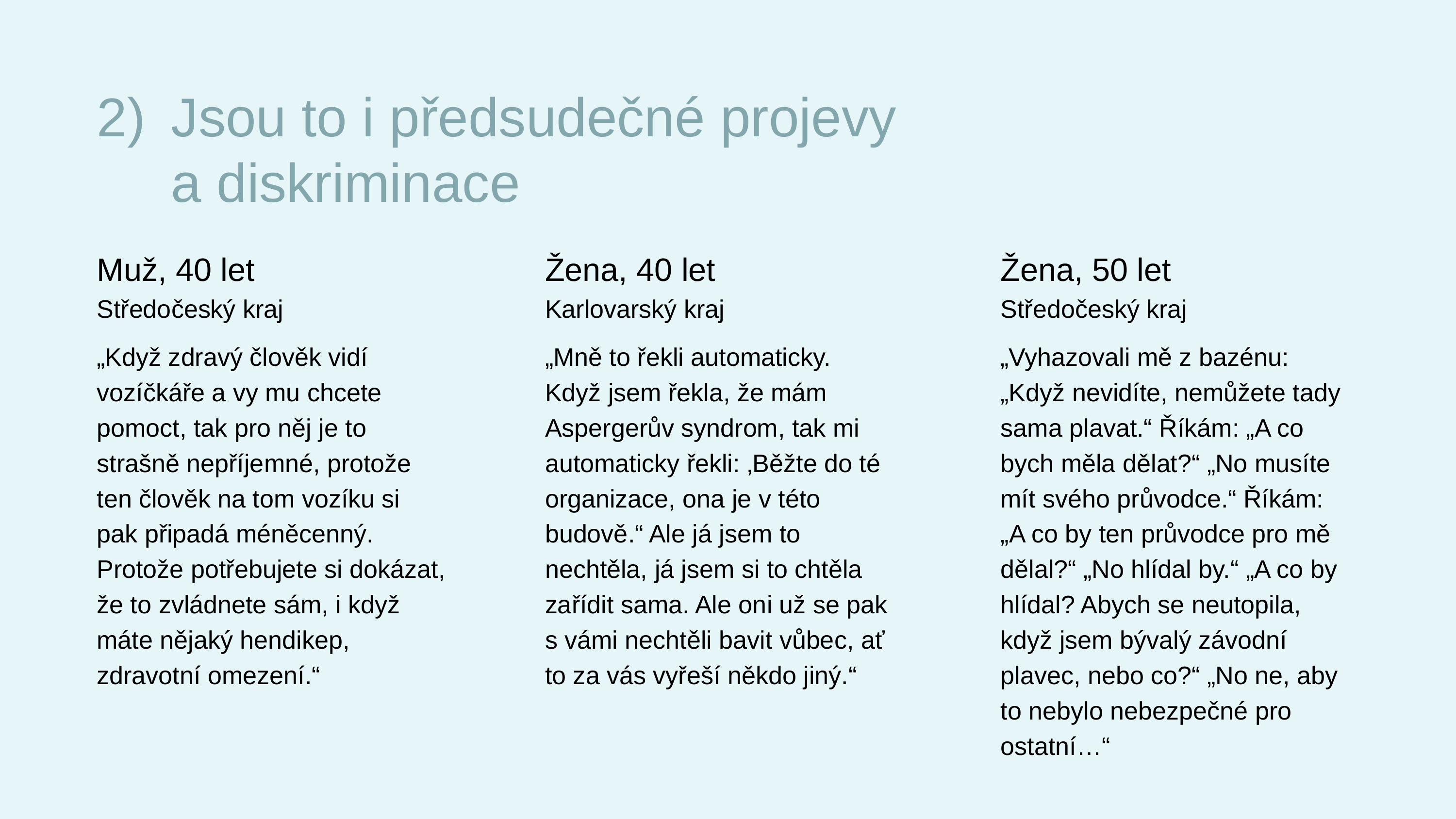

2)
Jsou to i předsudečné projevy
a diskriminace
Muž, 40 let
Středočeský kraj
Žena, 40 let
Karlovarský kraj
Žena, 50 let
Středočeský kraj
„Když zdravý člověk vidí
vozíčkáře a vy mu chcete
pomoct, tak pro něj je to
strašně nepříjemné, protože
ten člověk na tom vozíku si pak připadá méněcenný. Protože potřebujete si dokázat, že to zvládnete sám, i když máte nějaký hendikep, zdravotní omezení.“
„Mně to řekli automaticky.
Když jsem řekla, že mám
Aspergerův syndrom, tak mi
automaticky řekli: ‚Běžte do té
organizace, ona je v této
budově.“ Ale já jsem to
nechtěla, já jsem si to chtěla
zařídit sama. Ale oni už se pak s vámi nechtěli bavit vůbec, ať to za vás vyřeší někdo jiný.“
„Vyhazovali mě z bazénu:
„Když nevidíte, nemůžete tady sama plavat.“ Říkám: „A co bych měla dělat?“ „No musíte mít svého průvodce.“ Říkám: „A co by ten průvodce pro mě dělal?“ „No hlídal by.“ „A co by hlídal? Abych se neutopila, když jsem bývalý závodní plavec, nebo co?“ „No ne, aby to nebylo nebezpečné pro ostatní…“